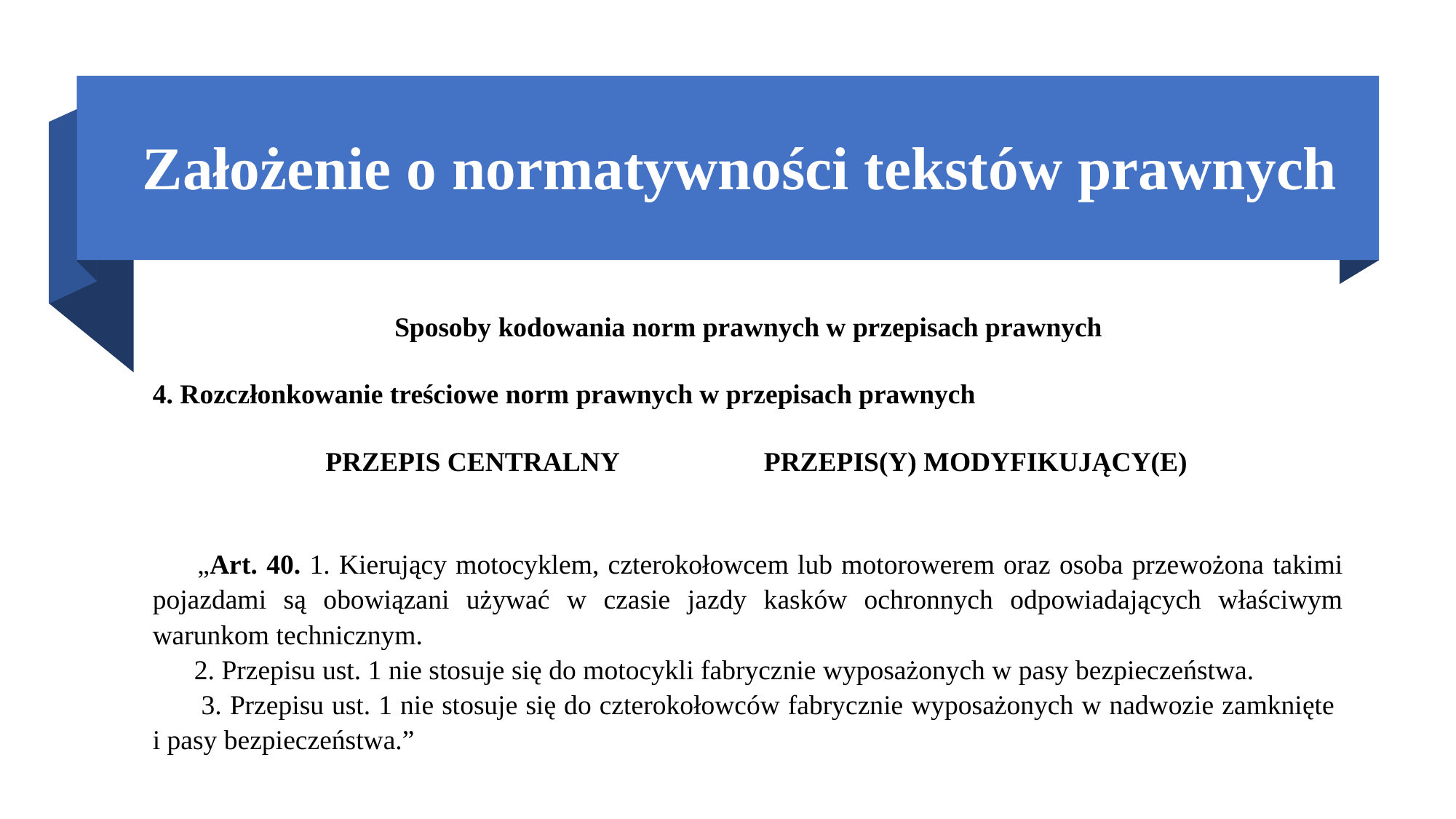

# Założenie o normatywności tekstów prawnych
Sposoby kodowania norm prawnych w przepisach prawnych
4. Rozczłonkowanie treściowe norm prawnych w przepisach prawnych
                         PRZEPIS CENTRALNY                     PRZEPIS(Y) MODYFIKUJĄCY(E)

     „Art. 40. 1. Kierujący motocyklem, czterokołowcem lub motorowerem oraz osoba przewożona takimi pojazdami są obowiązani używać w czasie jazdy kasków ochronnych odpowiadających właściwym warunkom technicznym.
      2. Przepisu ust. 1 nie stosuje się do motocykli fabrycznie wyposażonych w pasy bezpieczeństwa.
      3. Przepisu ust. 1 nie stosuje się do czterokołowców fabrycznie wyposażonych w nadwozie zamknięte
i pasy bezpieczeństwa.”